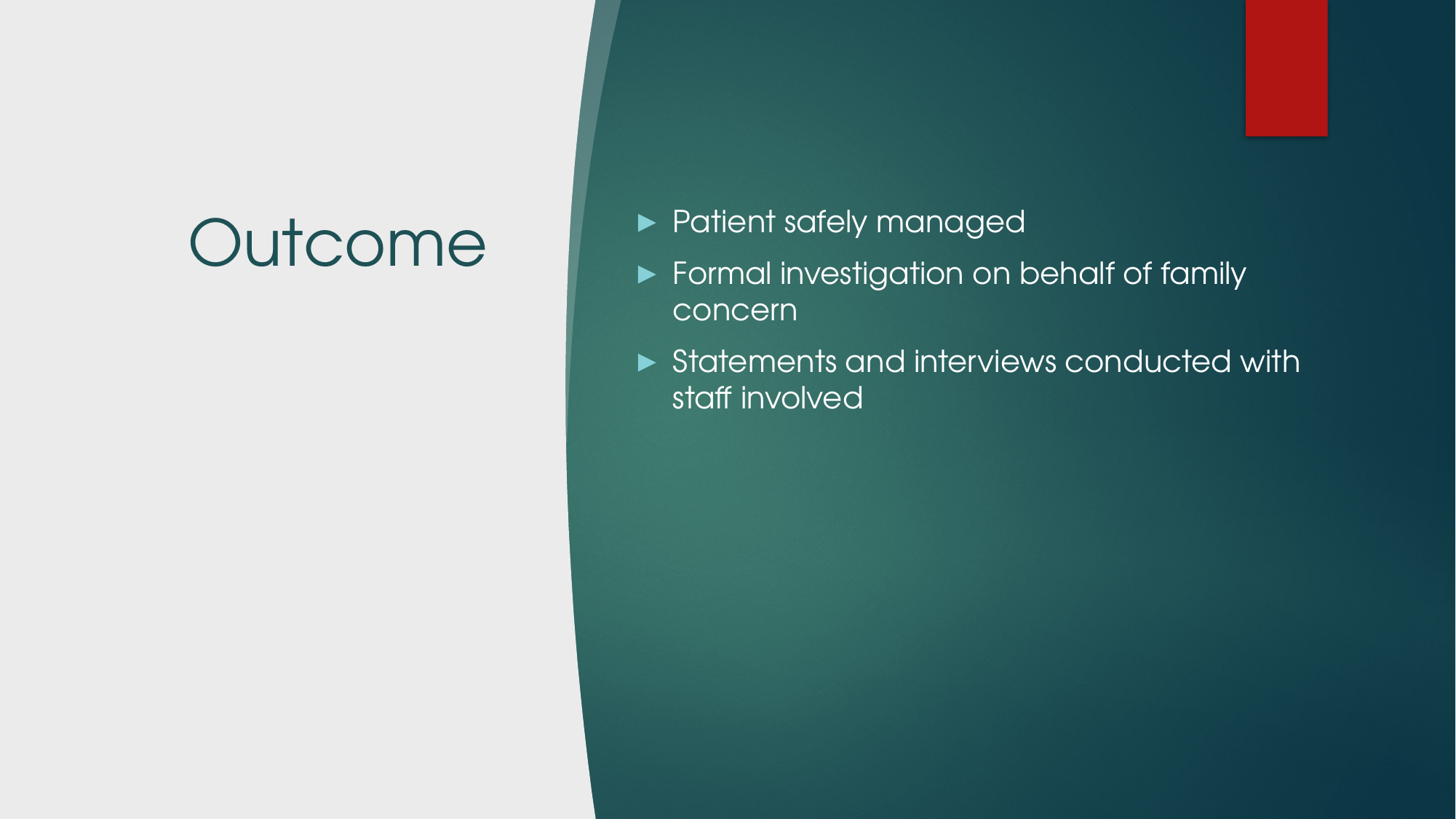

# Outcome
Patient safely managed
Formal investigation on behalf of family concern
Statements and interviews conducted with staff involved